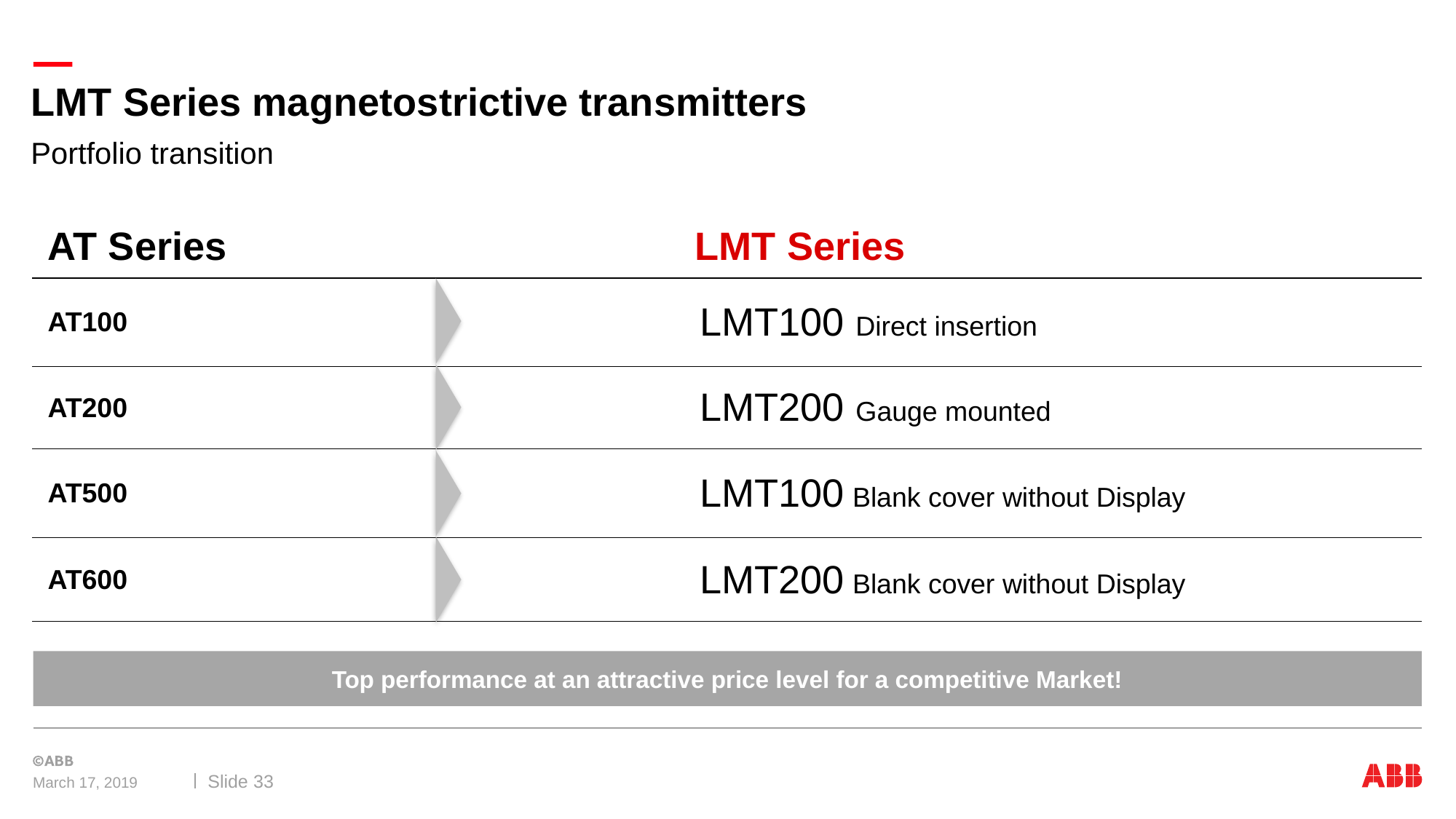

# LMT Series magnetostrictive transmitters
Portfolio transition
| AT Series |  | LMT Series |  |
| --- | --- | --- | --- |
| AT100 |  | LMT100 Direct insertion |  |
| AT200 |  | LMT200 Gauge mounted |  |
| AT500 |  | LMT100 Blank cover without Display |  |
| AT600 |  | LMT200 Blank cover without Display |  |
|  |  |  |  |

Top performance at an attractive price level for a competitive Market!

Slide 33
March 17, 2019